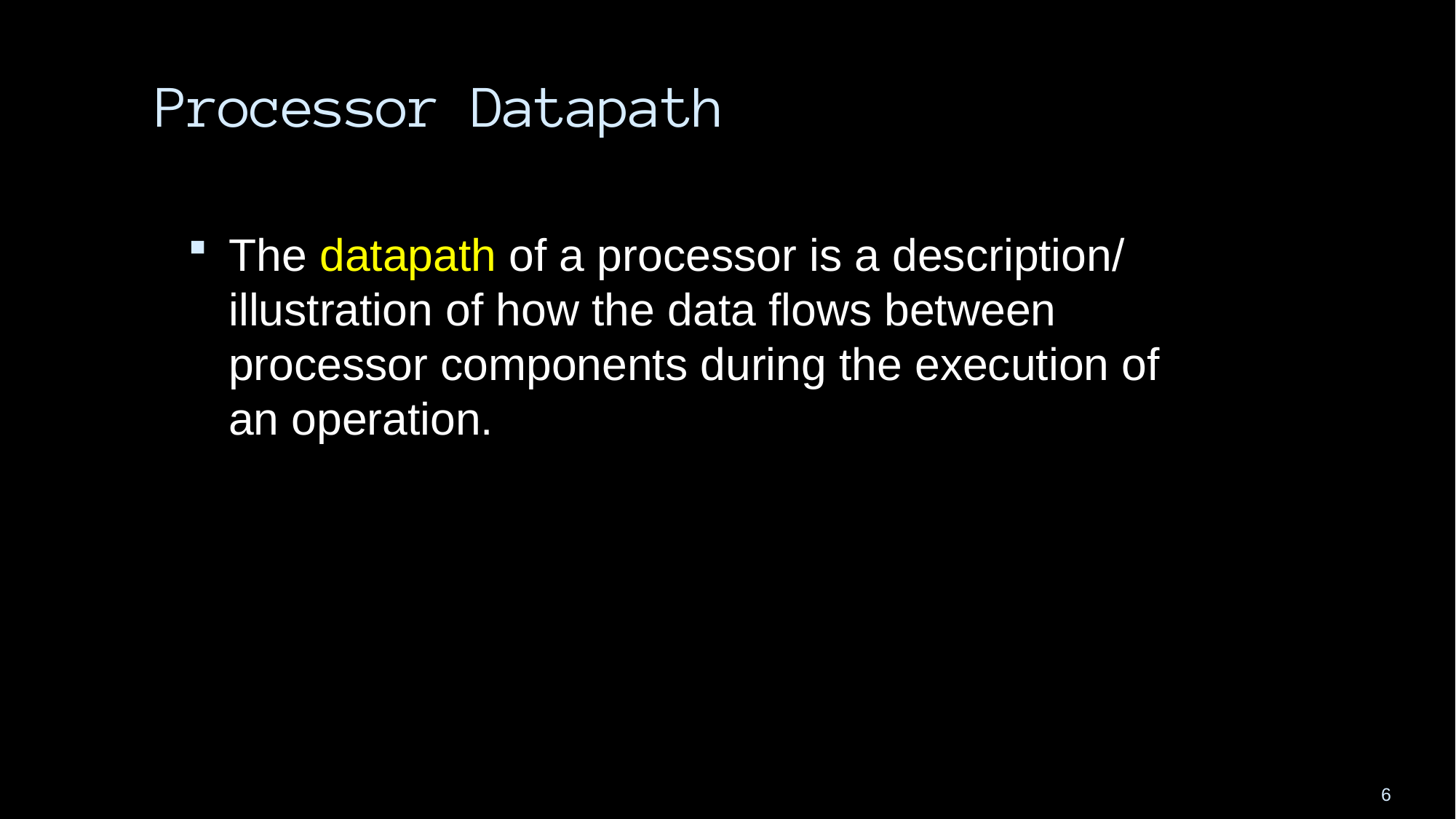

# Processor Datapath
The datapath of a processor is a description/ illustration of how the data flows between processor components during the execution of an operation.
6